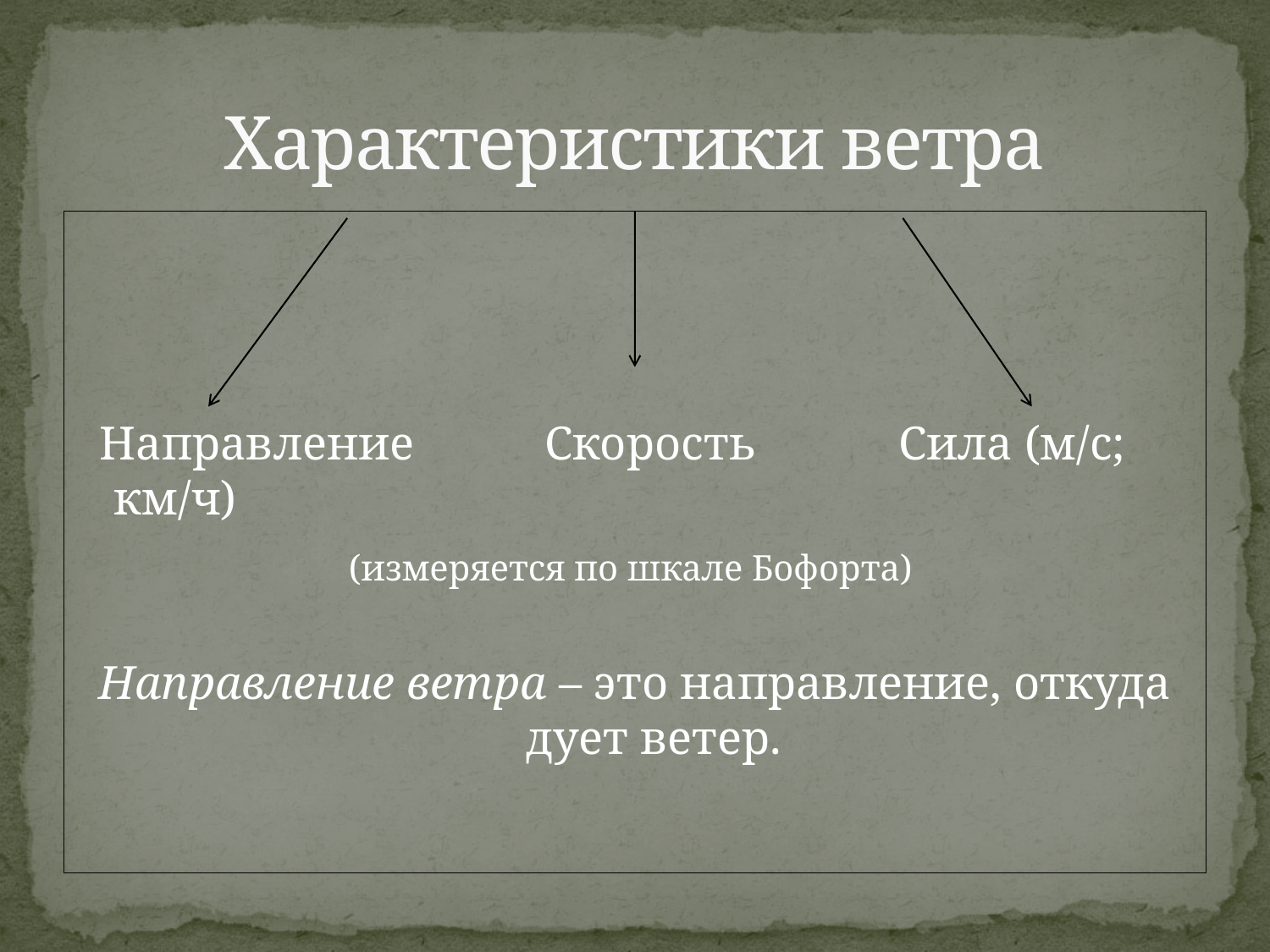

# Характеристики ветра

  Направление           Скорость            Сила (м/с; км/ч)
                       (измеряется по шкале Бофорта)

Направление ветра – это направление, откуда дует ветер.